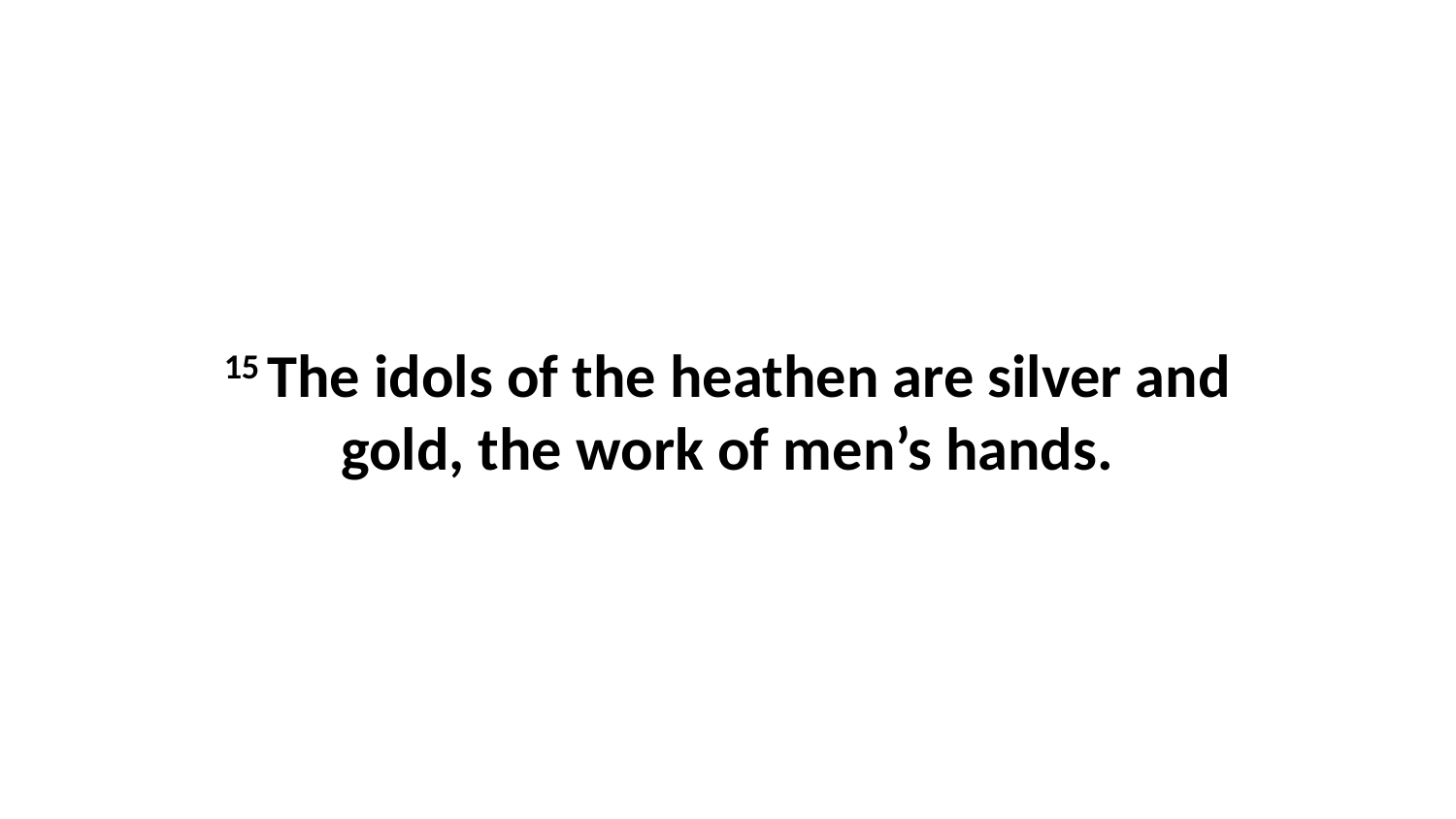

15 The idols of the heathen are silver and gold, the work of men’s hands.